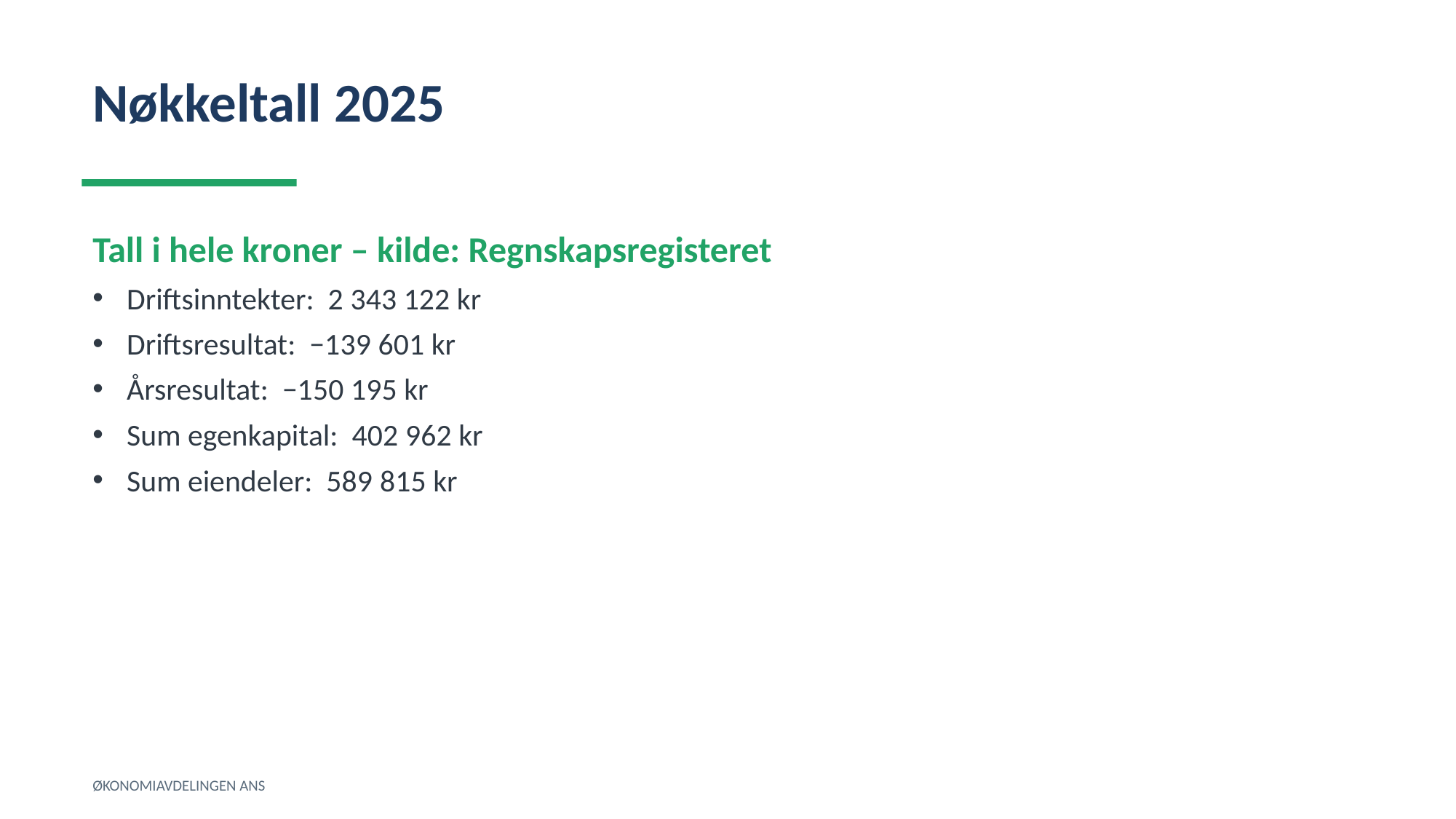

Nøkkeltall 2025

Tall i hele kroner – kilde: Regnskapsregisteret
Driftsinntekter:  2 343 122 kr
Driftsresultat:  −139 601 kr
Årsresultat:  −150 195 kr
Sum egenkapital:  402 962 kr
Sum eiendeler:  589 815 kr
ØKONOMIAVDELINGEN ANS